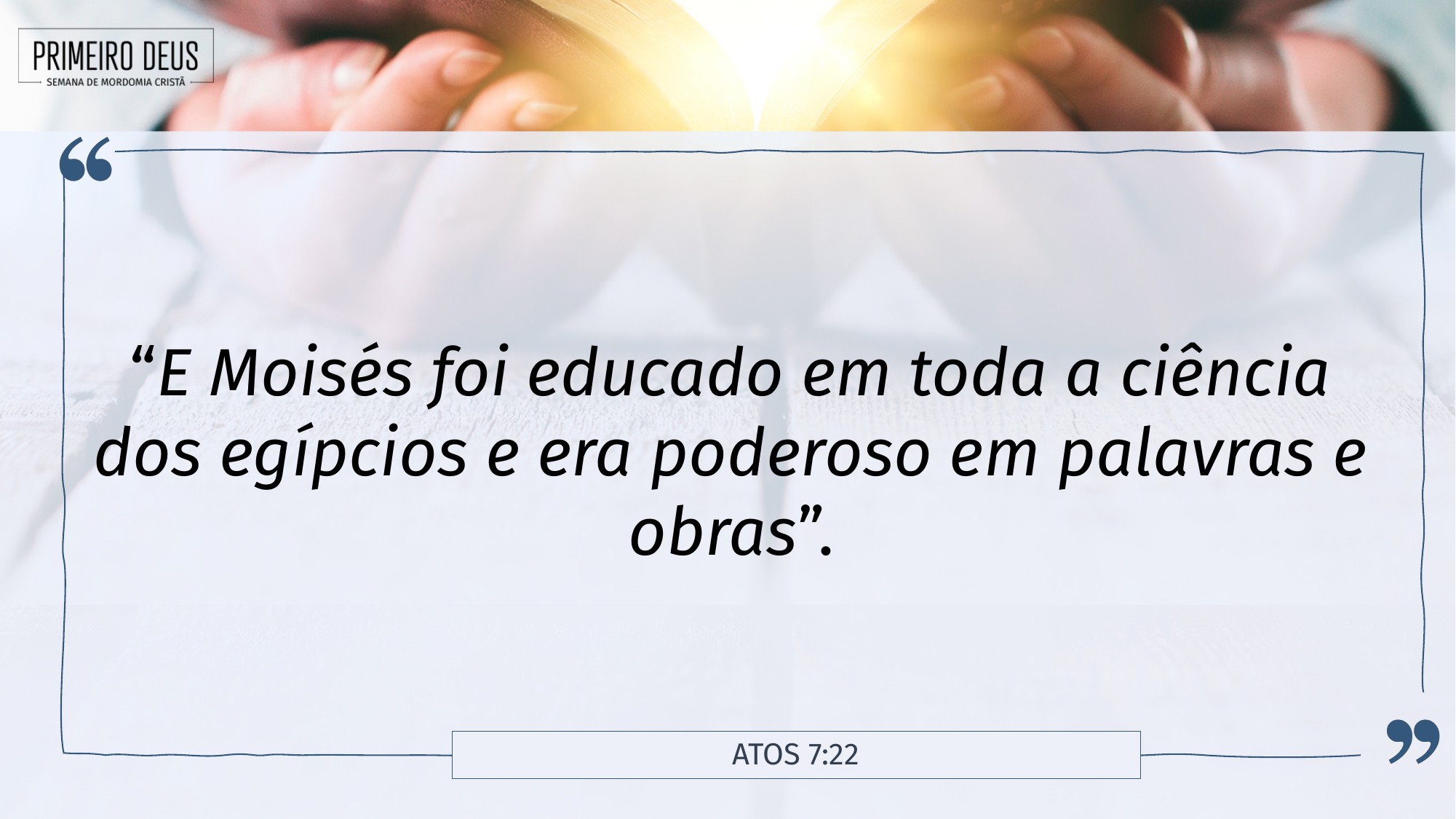

“E Moisés foi educado em toda a ciência dos egípcios e era poderoso em palavras e obras”.
# Atos 7:22